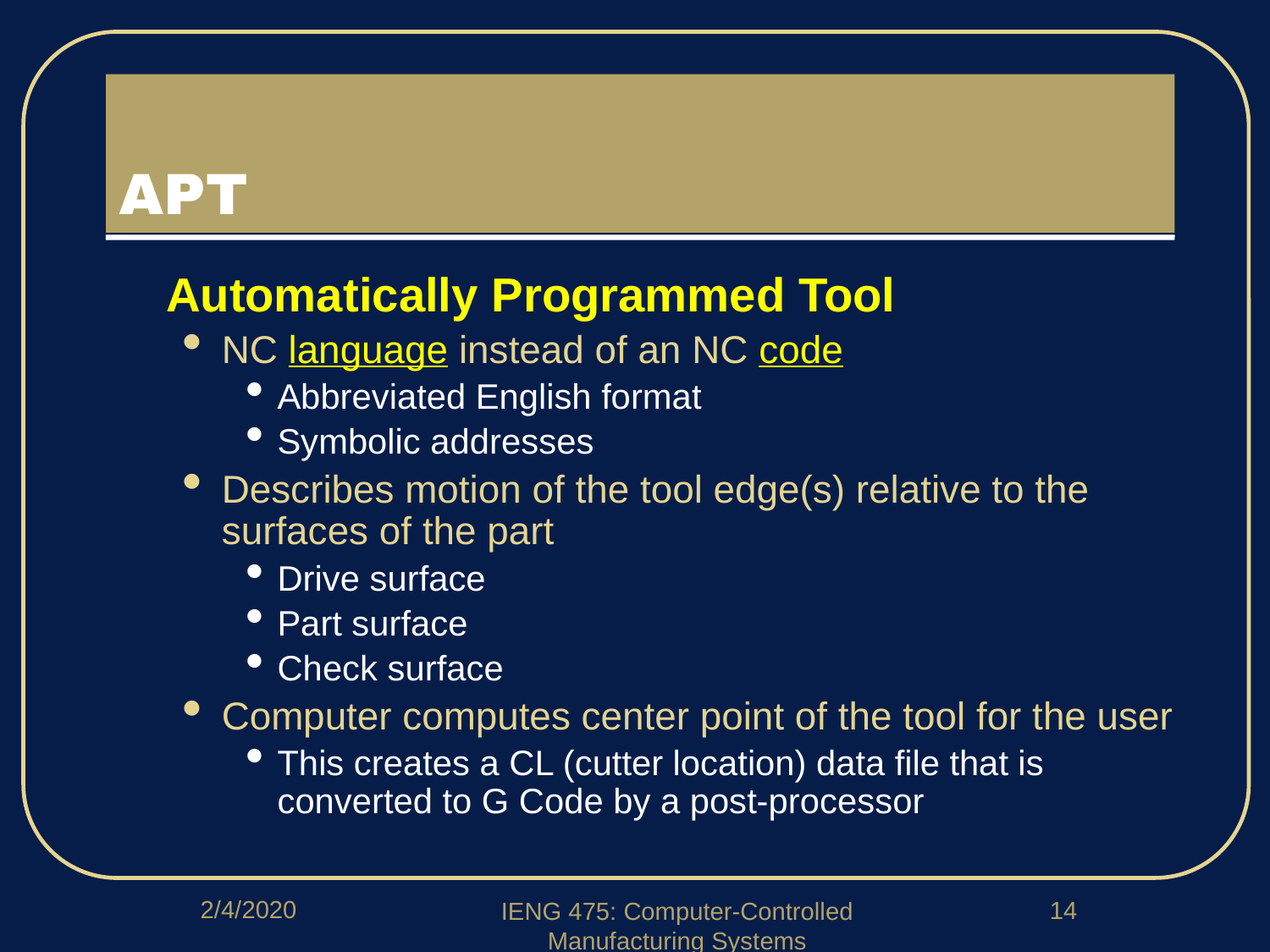

# APT
Automatically Programmed Tool
NC language instead of an NC code
Abbreviated English format
Symbolic addresses
Describes motion of the tool edge(s) relative to the surfaces of the part
Drive surface
Part surface
Check surface
Computer computes center point of the tool for the user
This creates a CL (cutter location) data file that is converted to G Code by a post-processor
2/4/2020
14
IENG 475: Computer-Controlled Manufacturing Systems